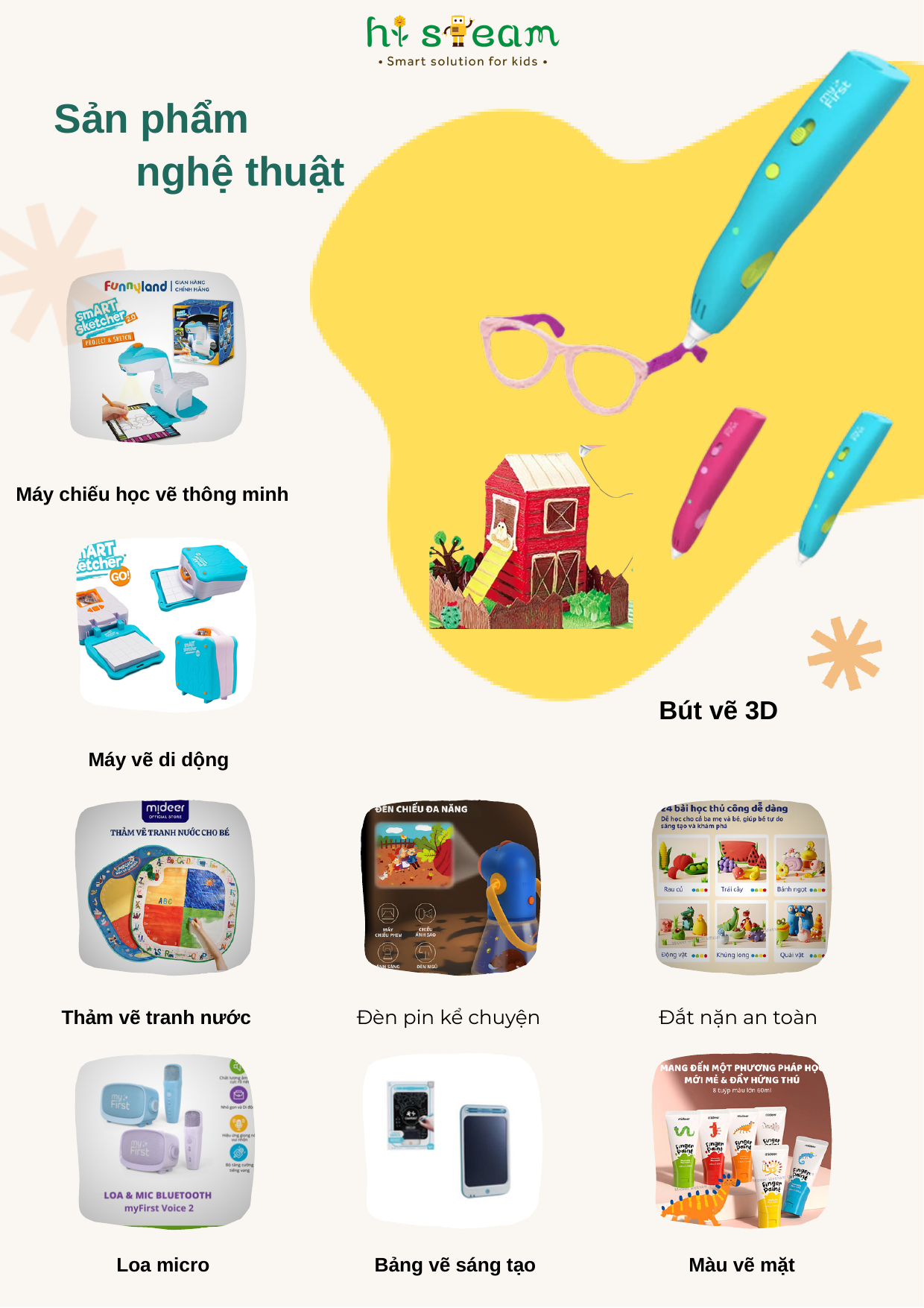

Sản phẩm
nghệ thuật

Máy chiếu học vẽ thông minh

Bút vẽ 3D
Máy vẽ di dộng

Đắt nặn an toàn
Thảm vẽ tranh nước
Đèn pin kể chuyện

Loa micro
Bảng vẽ sáng tạo
Màu vẽ mặt